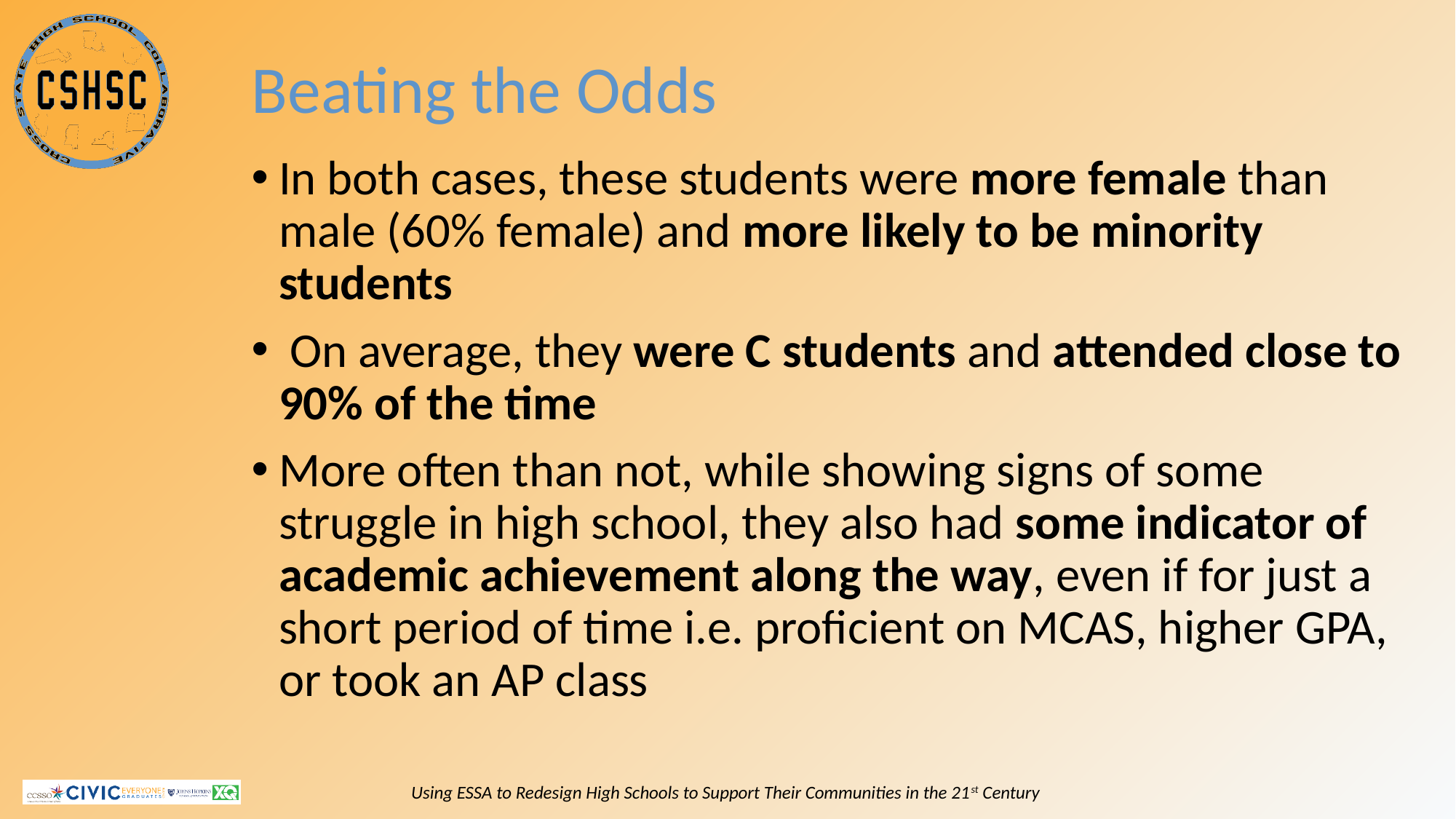

# Beating the Odds
In both cases, these students were more female than male (60% female) and more likely to be minority students
 On average, they were C students and attended close to 90% of the time
More often than not, while showing signs of some struggle in high school, they also had some indicator of academic achievement along the way, even if for just a short period of time i.e. proficient on MCAS, higher GPA, or took an AP class